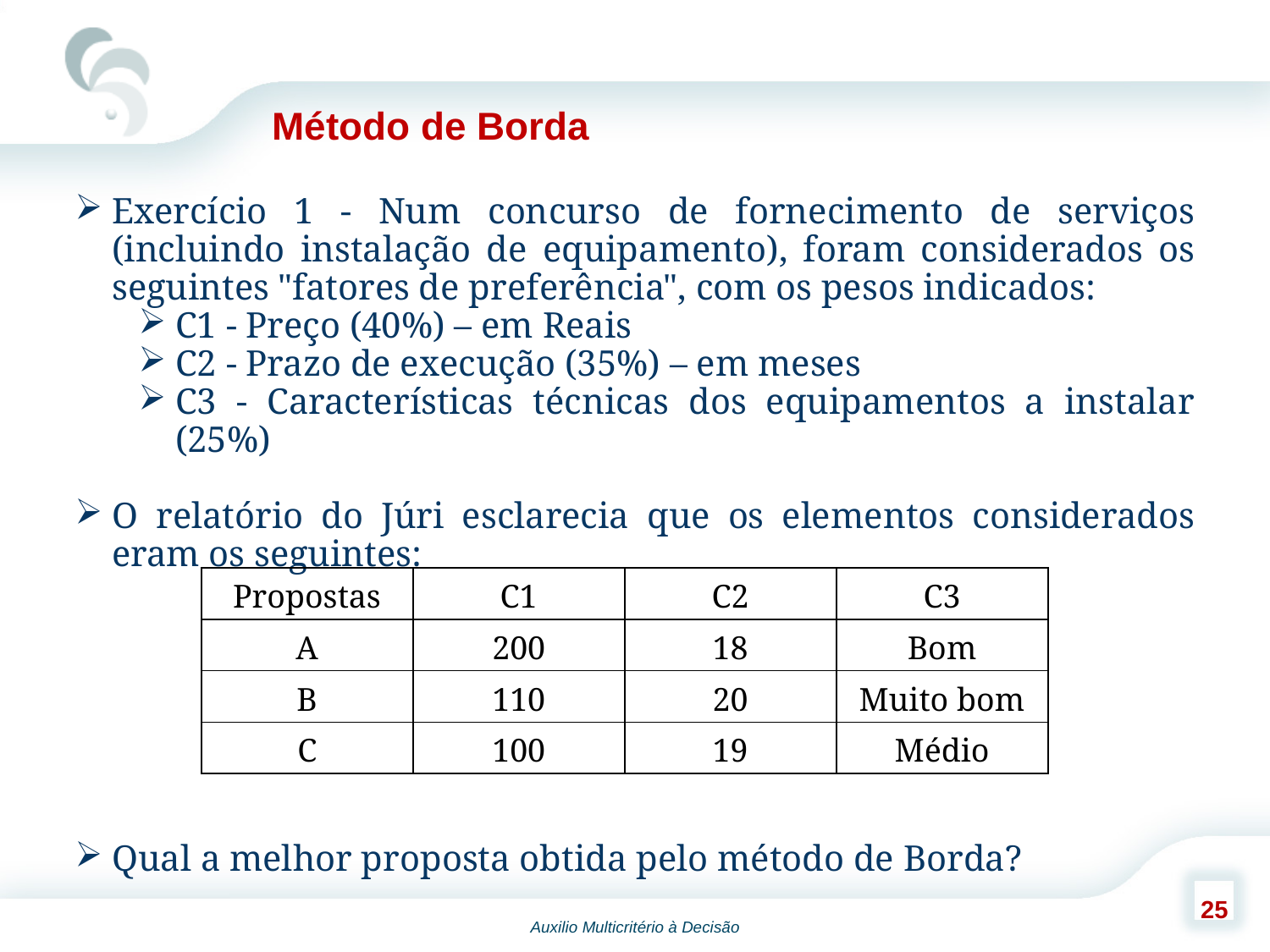

Método de Borda
Exercício 1 - Num concurso de fornecimento de serviços (incluindo instalação de equipamento), foram considerados os seguintes "fatores de preferência", com os pesos indicados:
C1 - Preço (40%) – em Reais
C2 - Prazo de execução (35%) – em meses
C3 - Características técnicas dos equipamentos a instalar (25%)

O relatório do Júri esclarecia que os elementos considerados eram os seguintes:

Qual a melhor proposta obtida pelo método de Borda?

| Propostas | C1 | C2 | C3 |
| --- | --- | --- | --- |
| A | 200 | 18 | Bom |
| B | 110 | 20 | Muito bom |
| C | 100 | 19 | Médio |